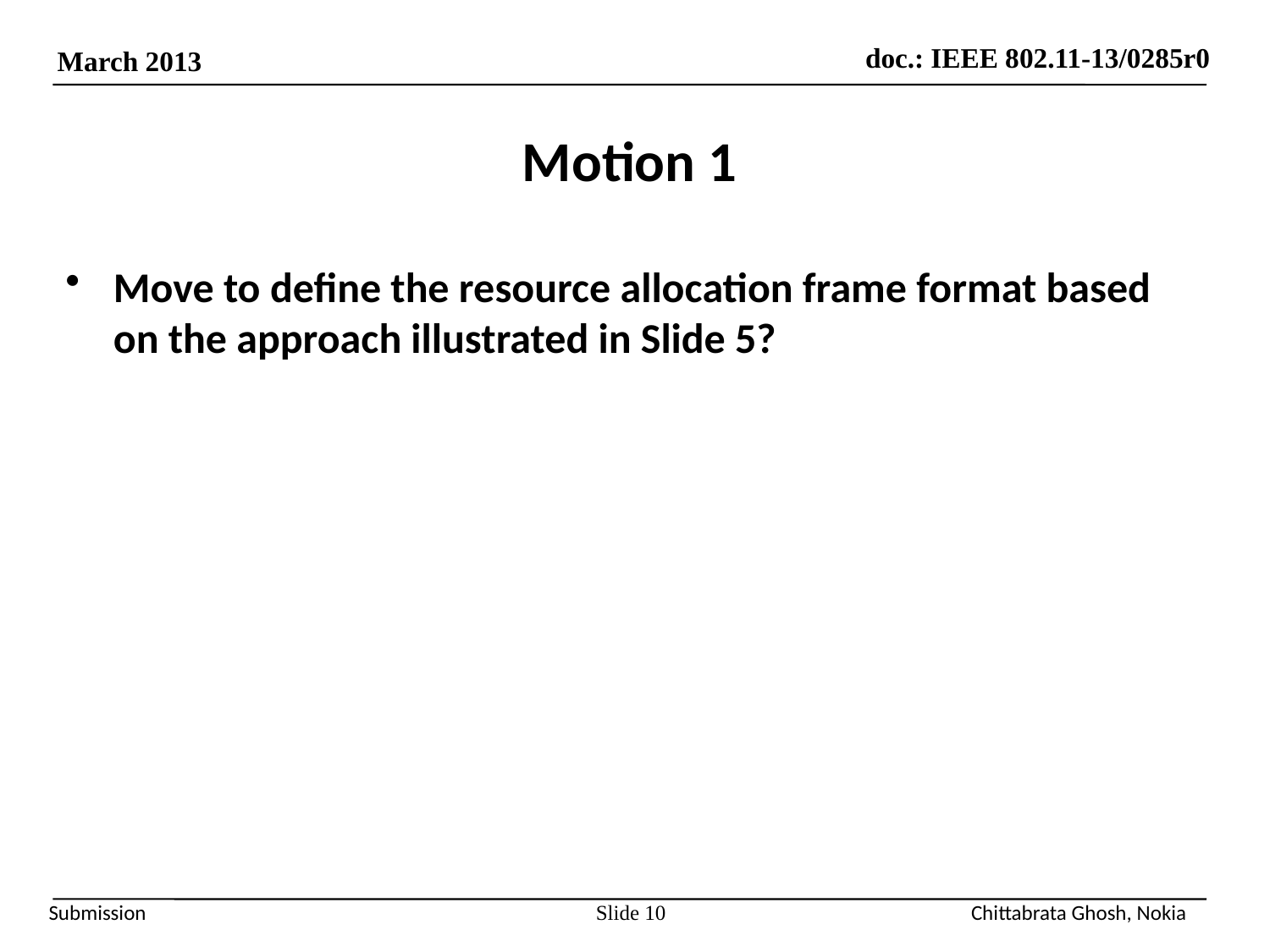

# Motion 1
Move to define the resource allocation frame format based on the approach illustrated in Slide 5?

Slide 10
Chittabrata Ghosh, Nokia